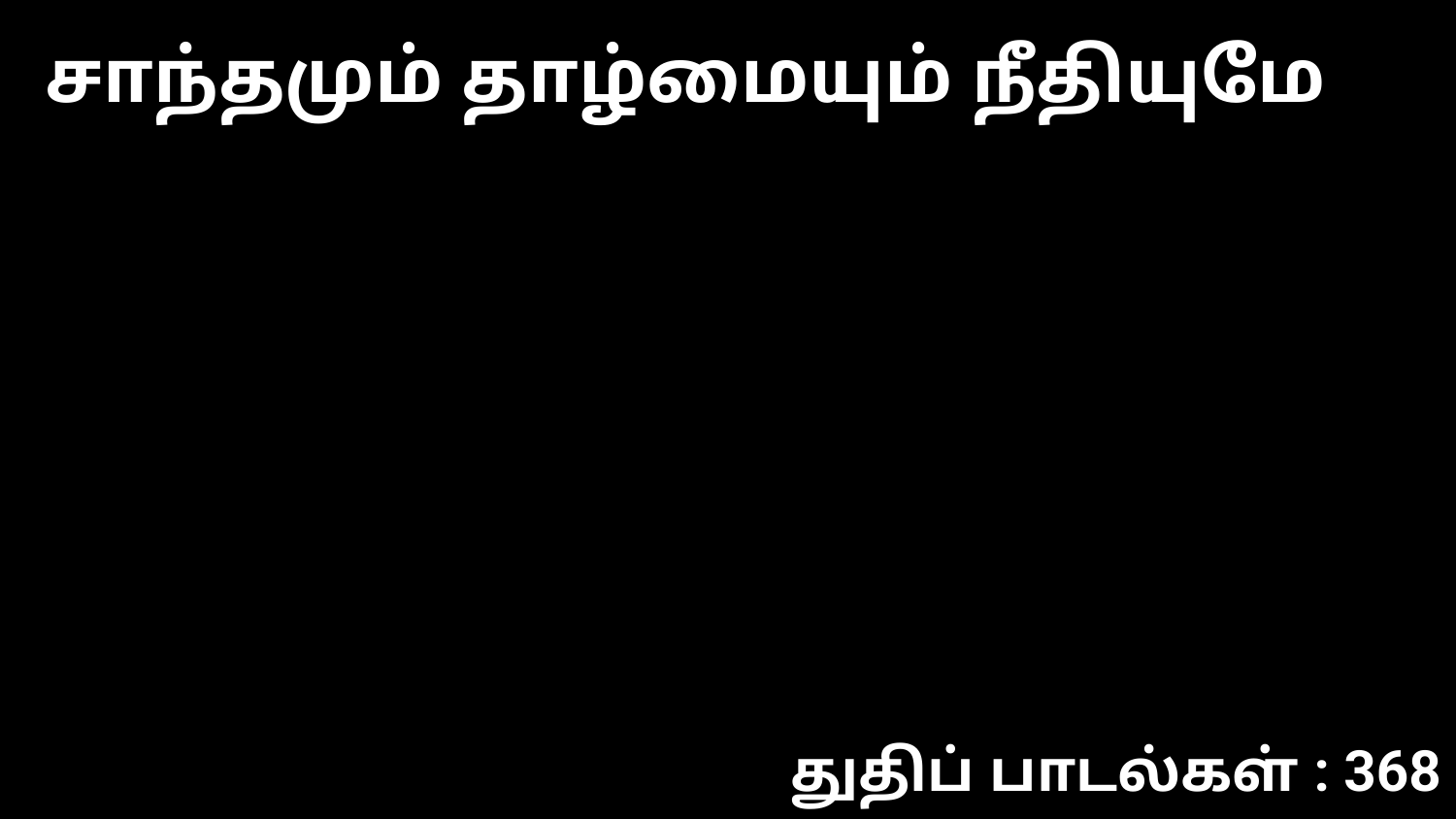

சாந்தமும் தாழ்மையும் நீதியுமே
துதிப் பாடல்கள் : 368